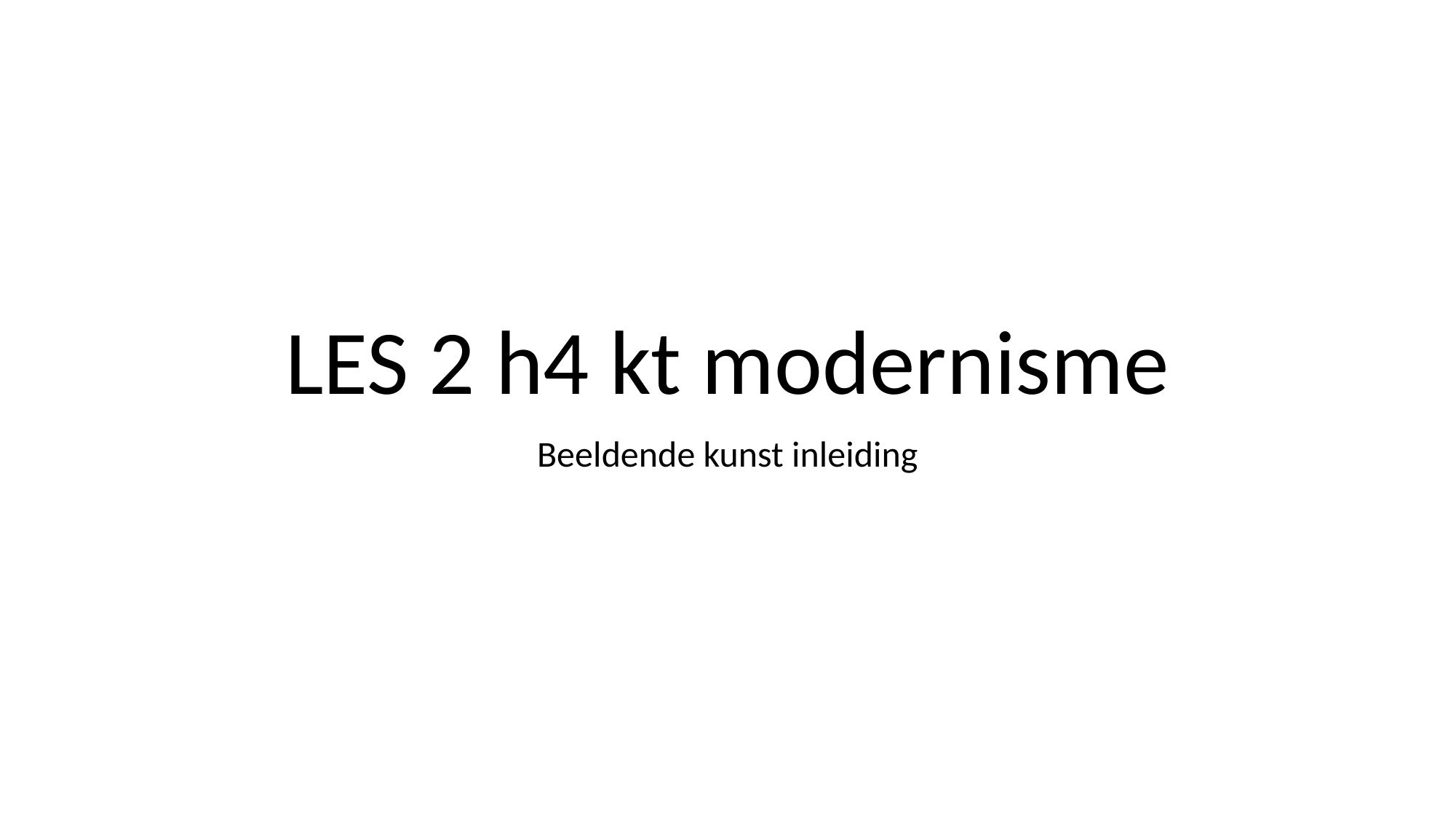

# LES 2 h4 kt modernisme
Beeldende kunst inleiding